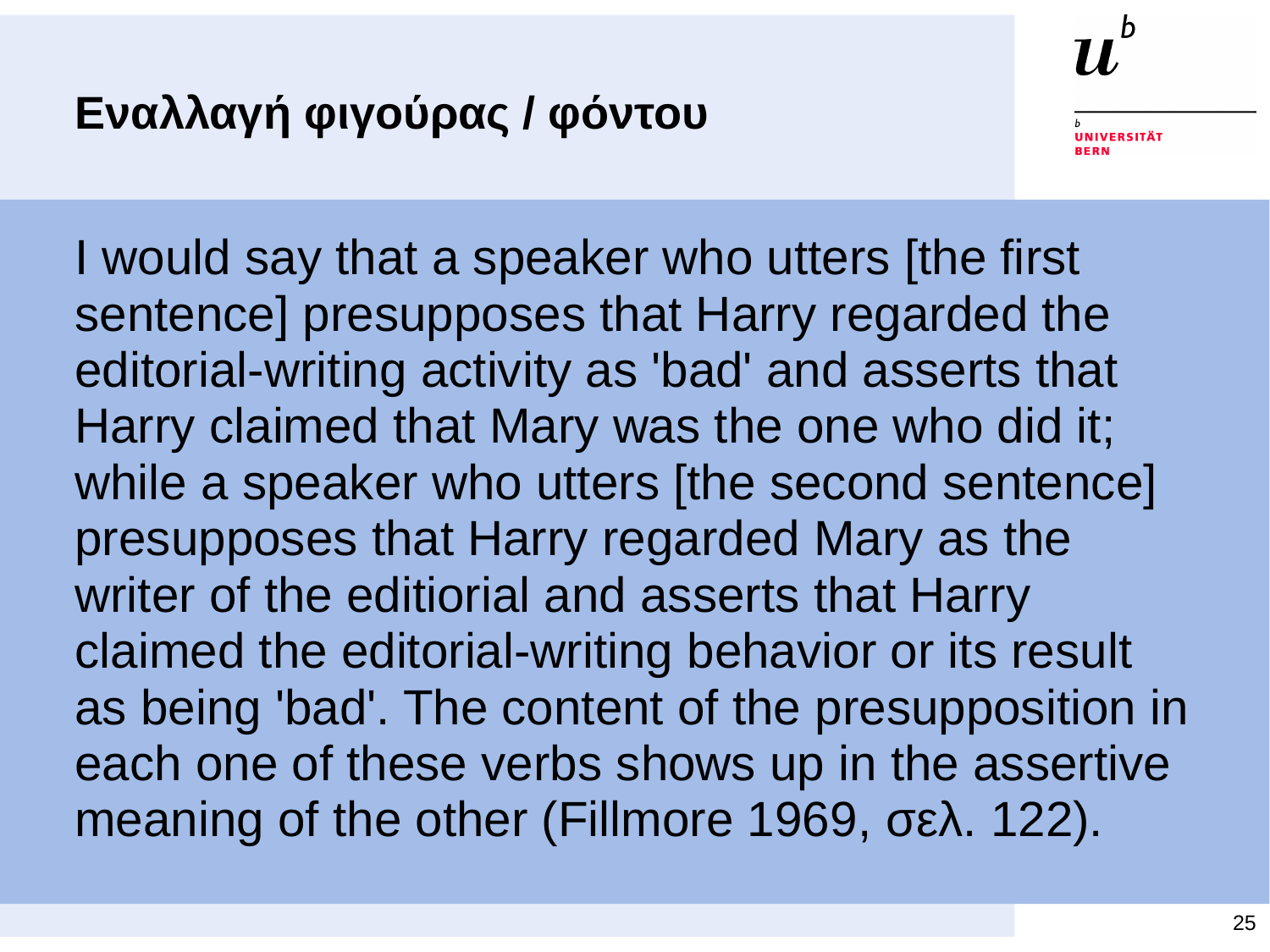

# Εναλλαγή φιγούρας / φόντου
I would say that a speaker who utters [the first sentence] presupposes that Harry regarded the editorial-writing activity as 'bad' and asserts that Harry claimed that Mary was the one who did it; while a speaker who utters [the second sentence] presupposes that Harry regarded Mary as the writer of the editiorial and asserts that Harry claimed the editorial-writing behavior or its result as being 'bad'. The content of the presupposition in each one of these verbs shows up in the assertive meaning of the other (Fillmore 1969, σελ. 122).
25